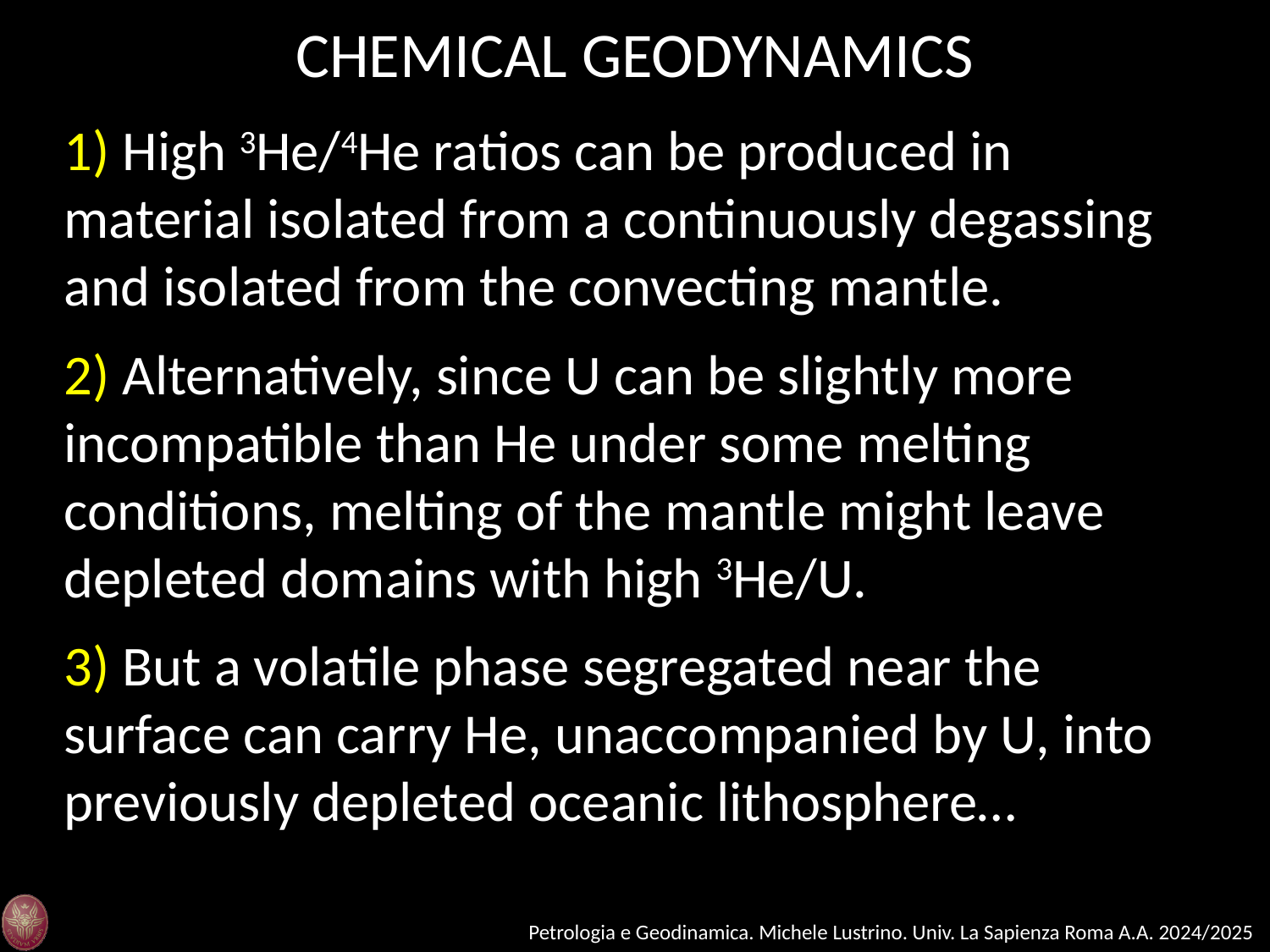

CHEMICAL GEODYNAMICS
1) High 3He/4He ratios can be produced in material isolated from a continuously degassing and isolated from the convecting mantle.
2) Alternatively, since U can be slightly more incompatible than He under some melting conditions, melting of the mantle might leave depleted domains with high 3He/U.
3) But a volatile phase segregated near the surface can carry He, unaccompanied by U, into previously depleted oceanic lithosphere…